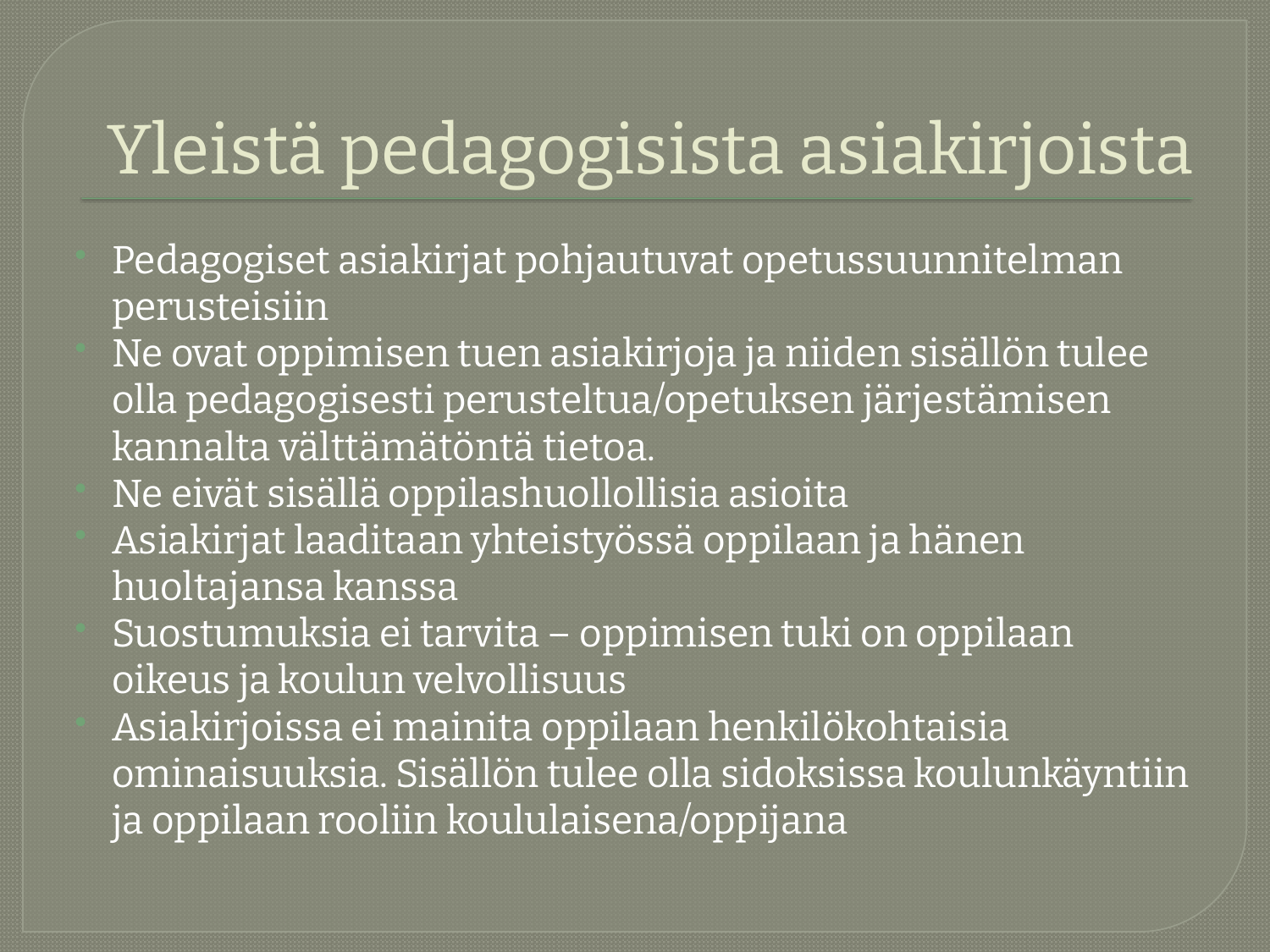

# Yleistä pedagogisista asiakirjoista
Pedagogiset asiakirjat pohjautuvat opetussuunnitelman perusteisiin
Ne ovat oppimisen tuen asiakirjoja ja niiden sisällön tulee olla pedagogisesti perusteltua/opetuksen järjestämisen kannalta välttämätöntä tietoa.
Ne eivät sisällä oppilashuollollisia asioita
Asiakirjat laaditaan yhteistyössä oppilaan ja hänen huoltajansa kanssa
Suostumuksia ei tarvita – oppimisen tuki on oppilaan oikeus ja koulun velvollisuus
Asiakirjoissa ei mainita oppilaan henkilökohtaisia ominaisuuksia. Sisällön tulee olla sidoksissa koulunkäyntiin ja oppilaan rooliin koululaisena/oppijana